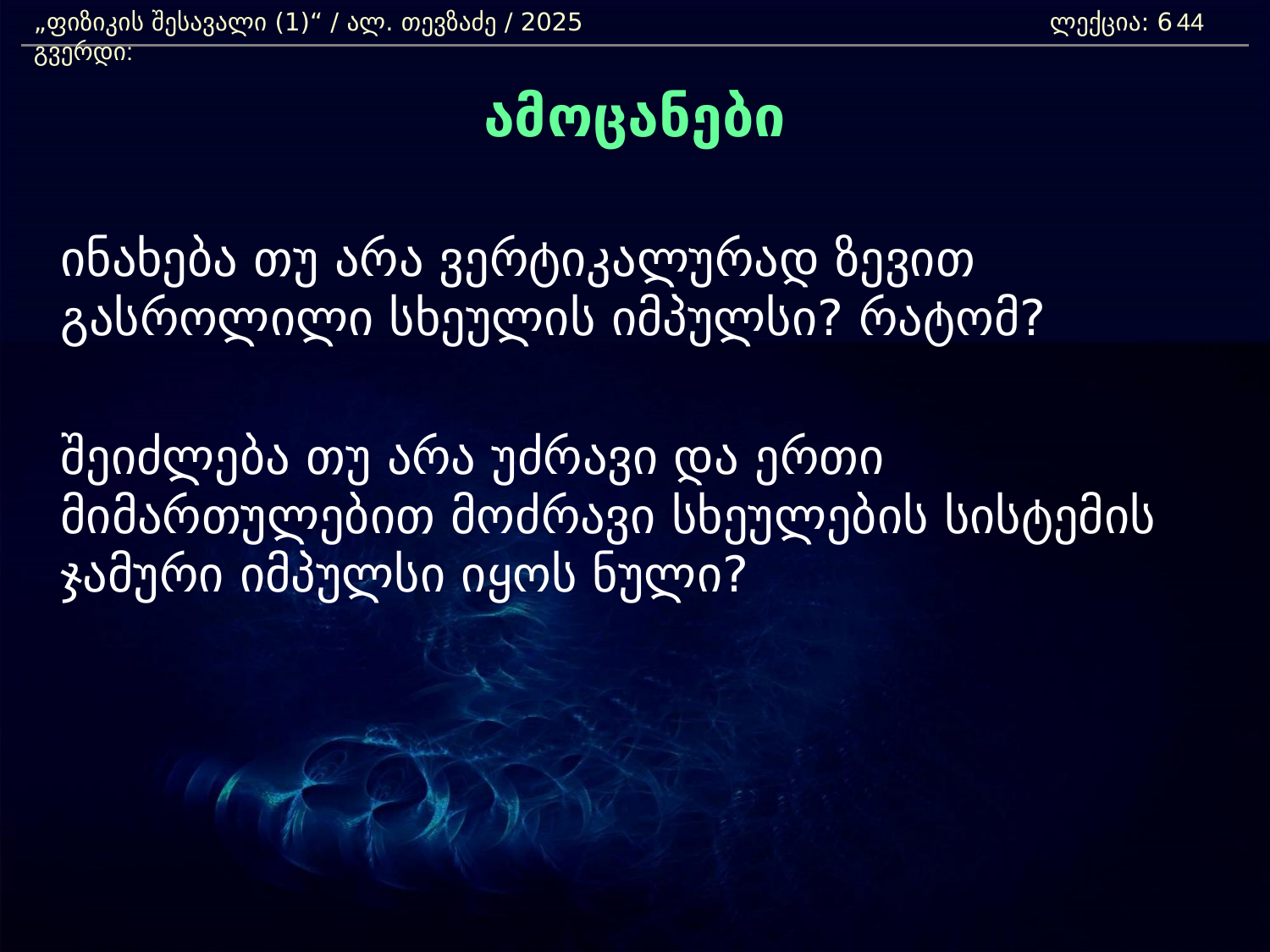

„ფიზიკის შესავალი (1)“ / ალ. თევზაძე / 2025 				ლექცია: 6	    გვერდი:
44
ამოცანები

	ინახება თუ არა ვერტიკალურად ზევით გასროლილი სხეულის იმპულსი? რატომ?

	შეიძლება თუ არა უძრავი და ერთი მიმართულებით მოძრავი სხეულების სისტემის ჯამური იმპულსი იყოს ნული?